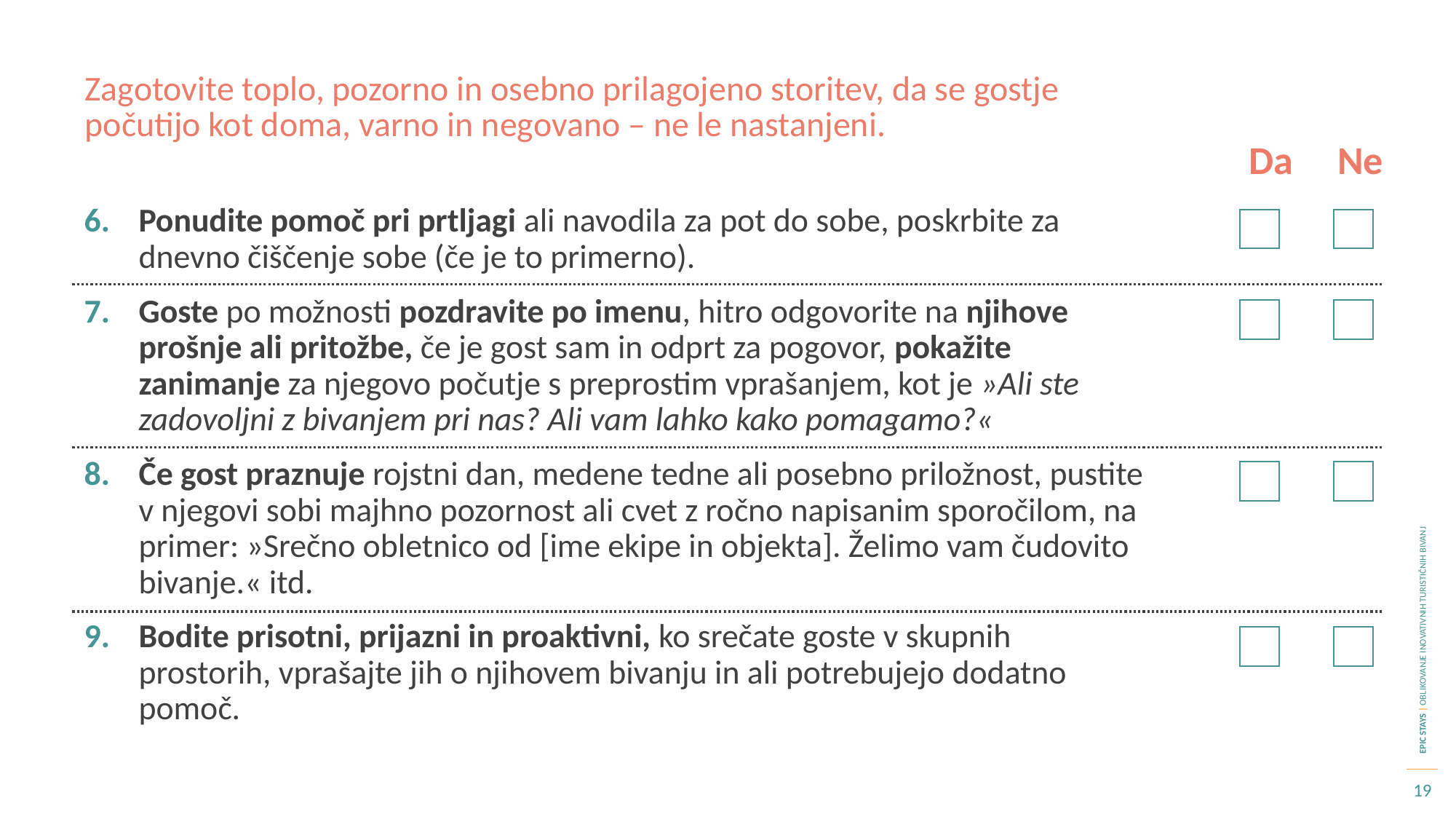

Zagotovite toplo, pozorno in osebno prilagojeno storitev, da se gostje počutijo kot doma, varno in negovano – ne le nastanjeni.
Da     Ne

Ponudite pomoč pri prtljagi ali navodila za pot do sobe, poskrbite za dnevno čiščenje sobe (če je to primerno).
Goste po možnosti pozdravite po imenu, hitro odgovorite na njihove prošnje ali pritožbe, če je gost sam in odprt za pogovor, pokažite zanimanje za njegovo počutje s preprostim vprašanjem, kot je »Ali ste zadovoljni z bivanjem pri nas? Ali vam lahko kako pomagamo?«
Če gost praznuje rojstni dan, medene tedne ali posebno priložnost, pustite v njegovi sobi majhno pozornost ali cvet z ročno napisanim sporočilom, na primer: »Srečno obletnico od [ime ekipe in objekta]. Želimo vam čudovito bivanje.« itd.
Bodite prisotni, prijazni in proaktivni, ko srečate goste v skupnih prostorih, vprašajte jih o njihovem bivanju in ali potrebujejo dodatno pomoč.

19